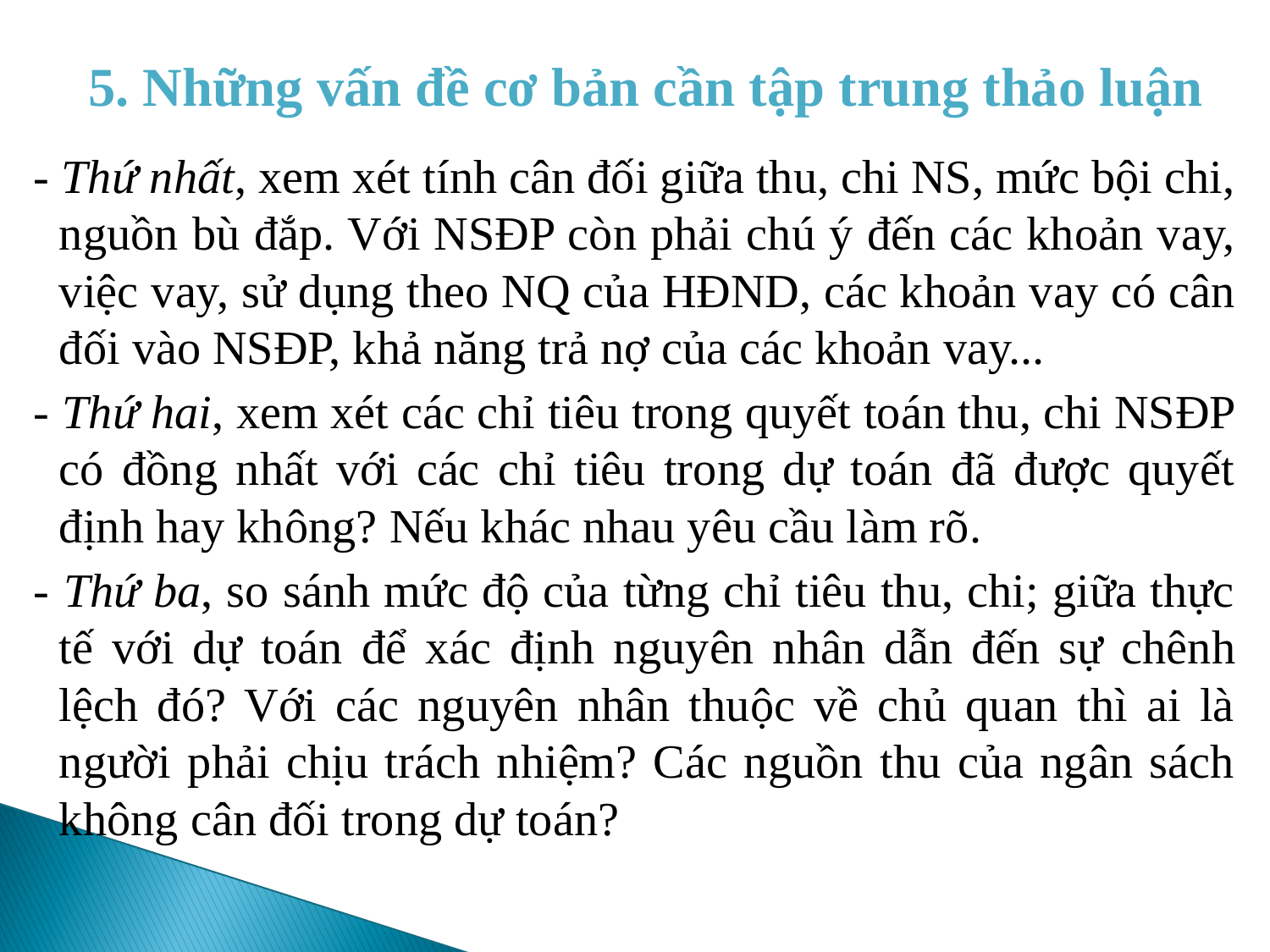

# 5. Những vấn đề cơ bản cần tập trung thảo luận
- Thứ nhất, xem xét tính cân đối giữa thu, chi NS, mức bội chi, nguồn bù đắp. Với NSĐP còn phải chú ý đến các khoản vay, việc vay, sử dụng theo NQ của HĐND, các khoản vay có cân đối vào NSĐP, khả năng trả nợ của các khoản vay...
- Thứ hai, xem xét các chỉ tiêu trong quyết toán thu, chi NSĐP có đồng nhất với các chỉ tiêu trong dự toán đã được quyết định hay không? Nếu khác nhau yêu cầu làm rõ.
- Thứ ba, so sánh mức độ của từng chỉ tiêu thu, chi; giữa thực tế với dự toán để xác định nguyên nhân dẫn đến sự chênh lệch đó? Với các nguyên nhân thuộc về chủ quan thì ai là người phải chịu trách nhiệm? Các nguồn thu của ngân sách không cân đối trong dự toán?